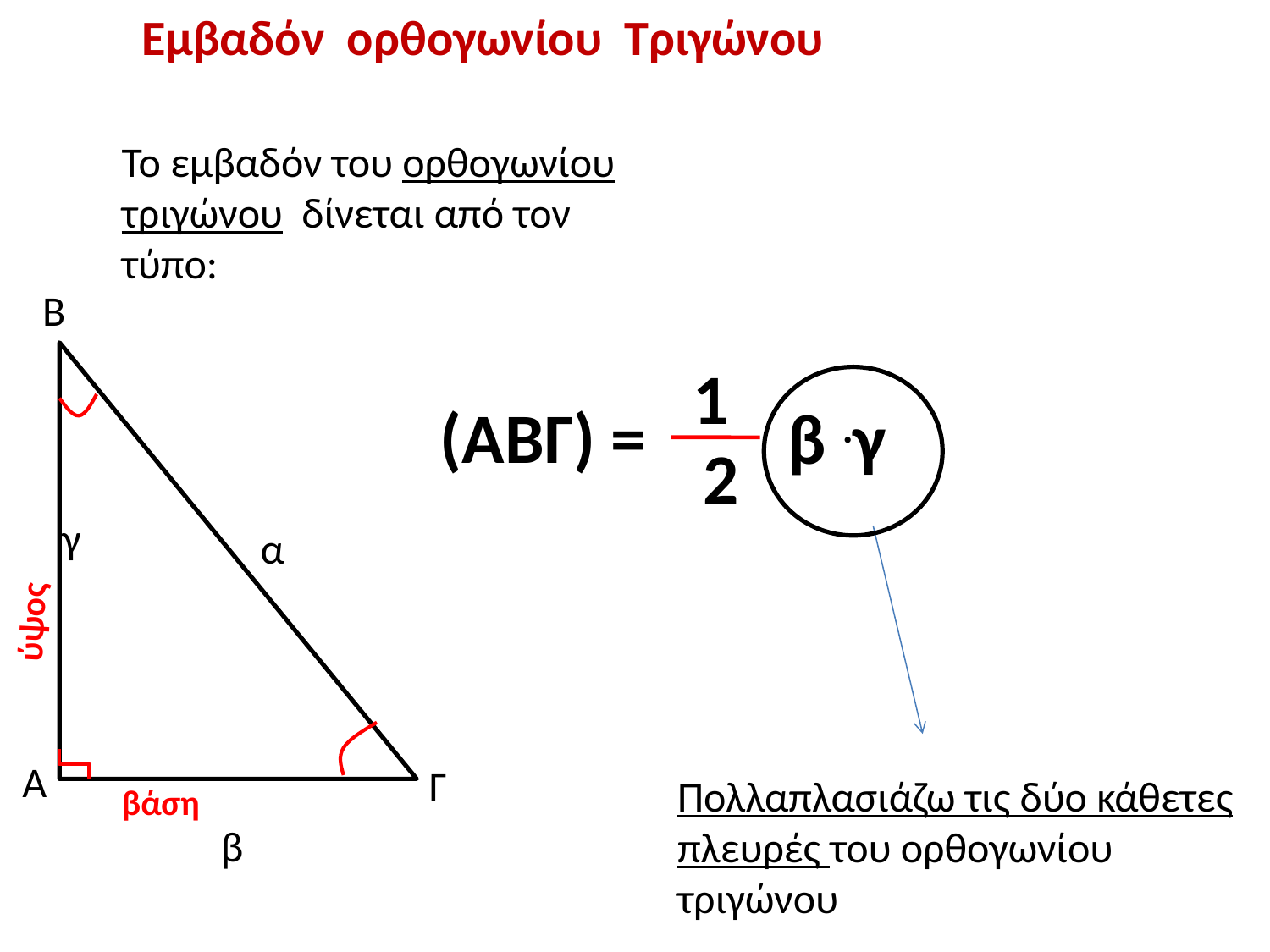

Εμβαδόν  ορθογωνίου  Τριγώνου
Το εμβαδόν του ορθογωνίου τριγώνου  δίνεται από τον τύπο:
Β

1

(ΑΒΓ) =
β .γ

2
γ
α
ύψος

Α
Γ
Πολλαπλασιάζω τις δύο κάθετες πλευρές του ορθογωνίου τριγώνου
βάση
β